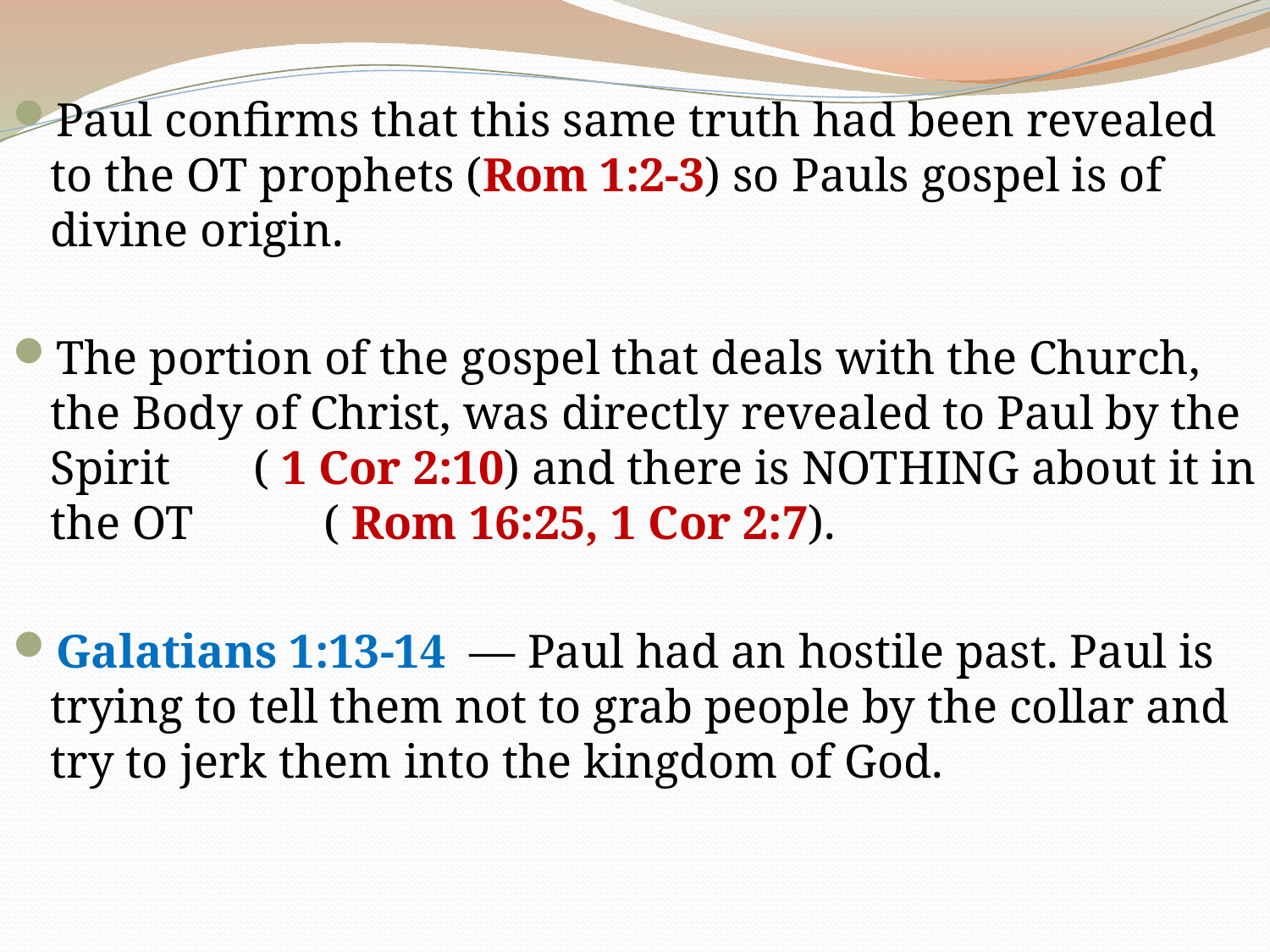

Paul confirms that this same truth had been revealed to the OT prophets (Rom 1:2-3) so Pauls gospel is of divine origin.

The portion of the gospel that deals with the Church, the Body of Christ, was directly revealed to Paul by the Spirit       ( 1 Cor 2:10) and there is NOTHING about it in the OT           ( Rom 16:25, 1 Cor 2:7).

Galatians 1:13-14  — Paul had an hostile past. Paul is trying to tell them not to grab people by the collar and try to jerk them into the kingdom of God.